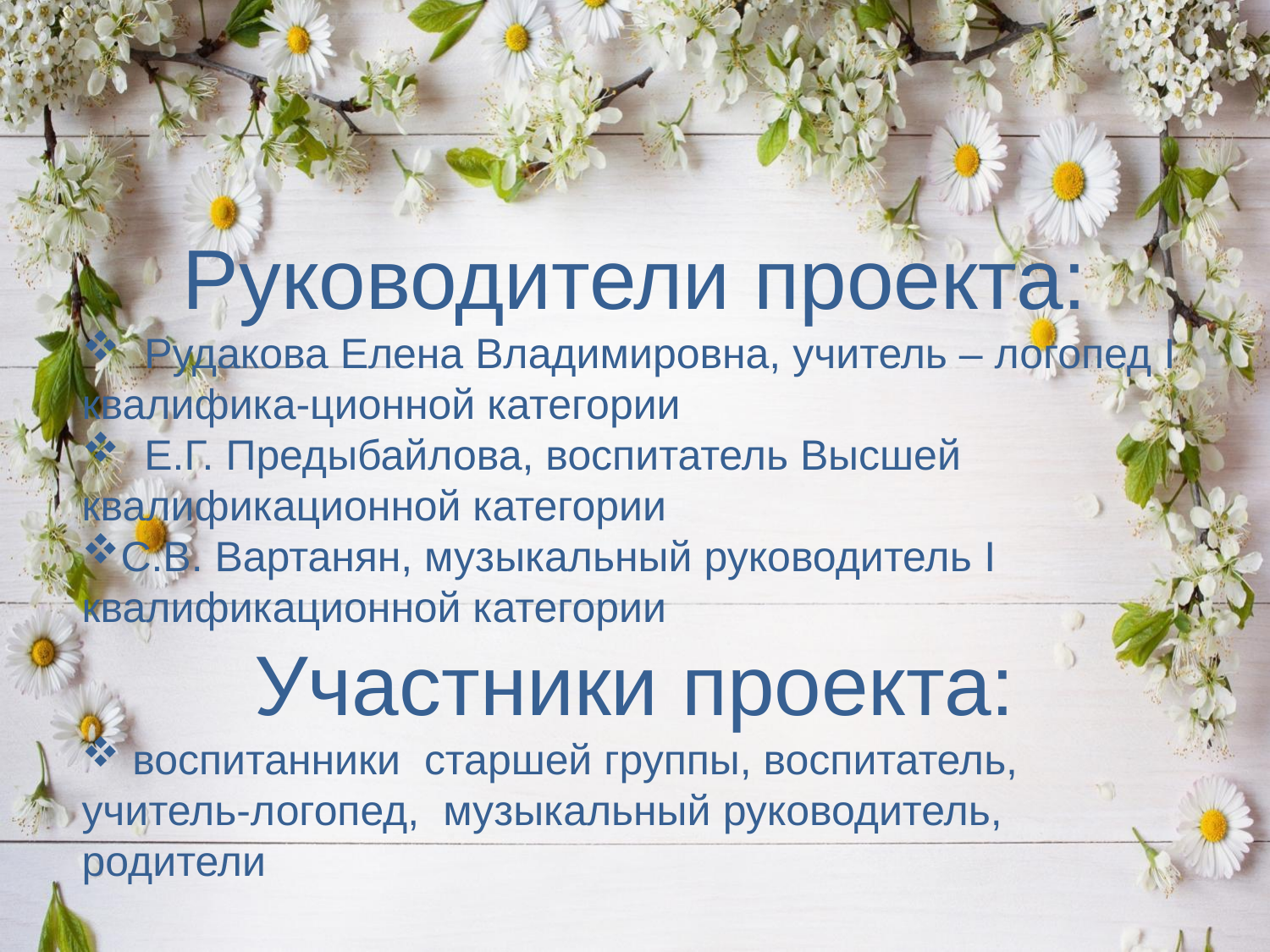

Руководители проекта:
  Рудакова Елена Владимировна, учитель – логопед I квалифика-ционной категории
  Е.Г. Предыбайлова, воспитатель Высшей квалификационной категории
С.В. Вартанян, музыкальный руководитель I квалификационной категории
Участники проекта:
 воспитанники  старшей группы, воспитатель, учитель-логопед,  музыкальный руководитель, родители